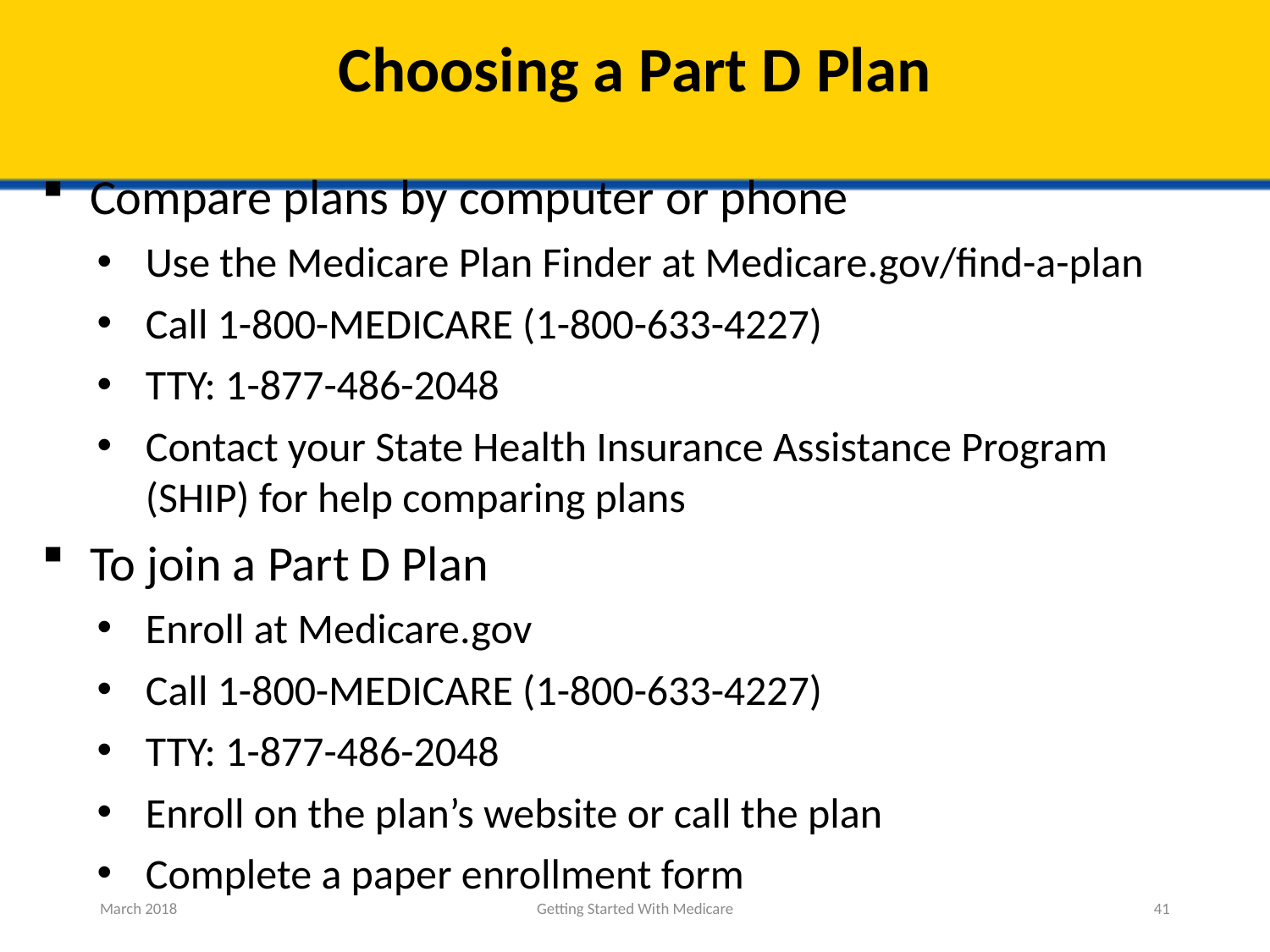

# Choosing a Part D Plan
Compare plans by computer or phone
Use the Medicare Plan Finder at Medicare.gov/find-a-plan
Call 1-800-MEDICARE (1-800-633-4227)
TTY: 1-877-486-2048
Contact your State Health Insurance Assistance Program (SHIP) for help comparing plans
To join a Part D Plan
Enroll at Medicare.gov
Call 1-800-MEDICARE (1-800-633-4227)
TTY: 1-877-486-2048
Enroll on the plan’s website or call the plan
Complete a paper enrollment form
March 2018
Getting Started With Medicare
41